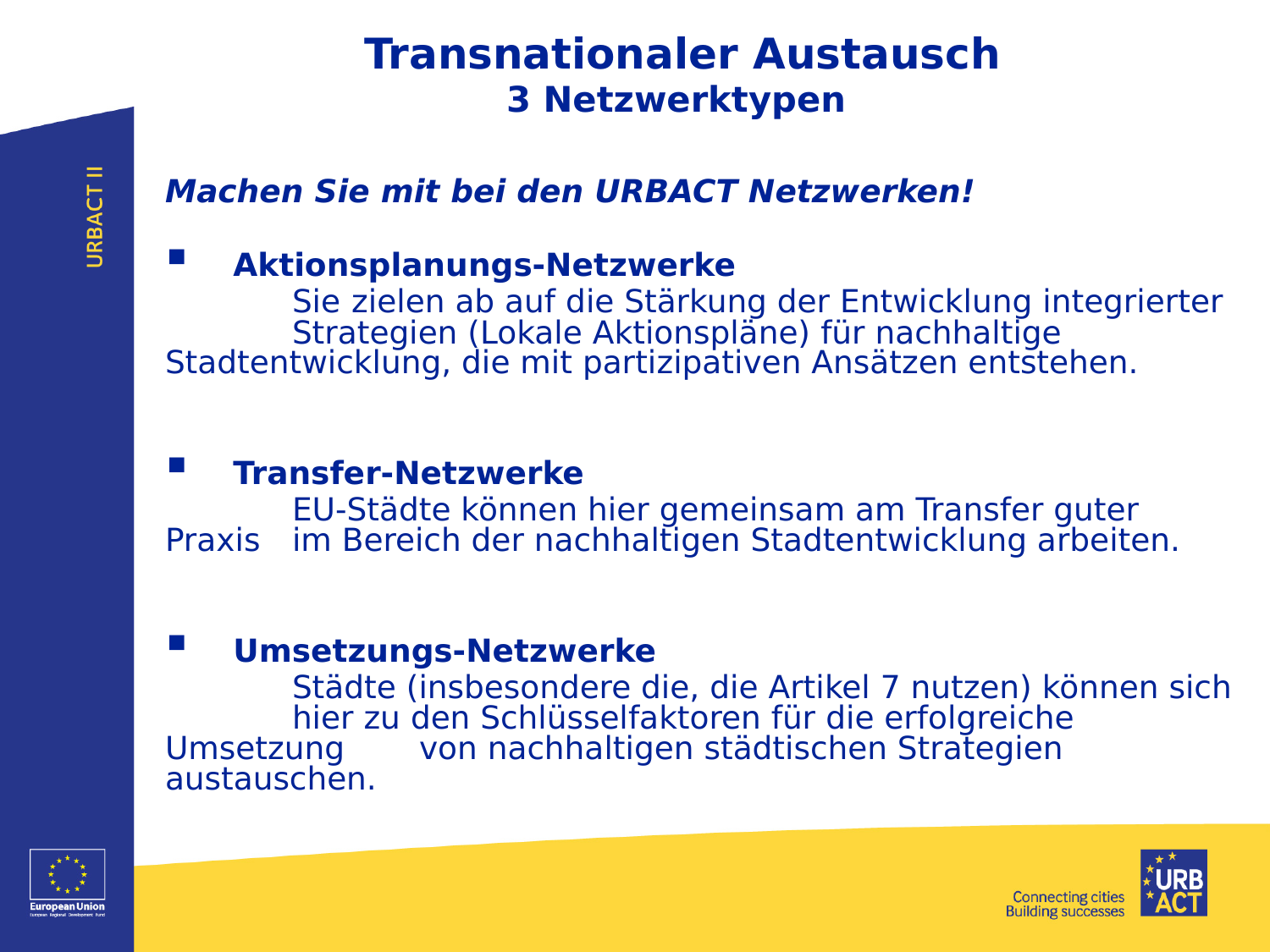

Transnationaler Austausch
3 Netzwerktypen
Machen Sie mit bei den URBACT Netzwerken!

Aktionsplanungs-Netzwerke
	Sie zielen ab auf die Stärkung der Entwicklung integrierter 	Strategien (Lokale Aktionspläne) für nachhaltige 	Stadtentwicklung, die mit partizipativen Ansätzen entstehen.

Transfer-Netzwerke
	EU-Städte können hier gemeinsam am Transfer guter Praxis 	im Bereich der nachhaltigen Stadtentwicklung arbeiten.

Umsetzungs-Netzwerke
	Städte (insbesondere die, die Artikel 7 nutzen) können sich 	hier zu den Schlüsselfaktoren für die erfolgreiche Umsetzung 	von nachhaltigen städtischen Strategien austauschen.